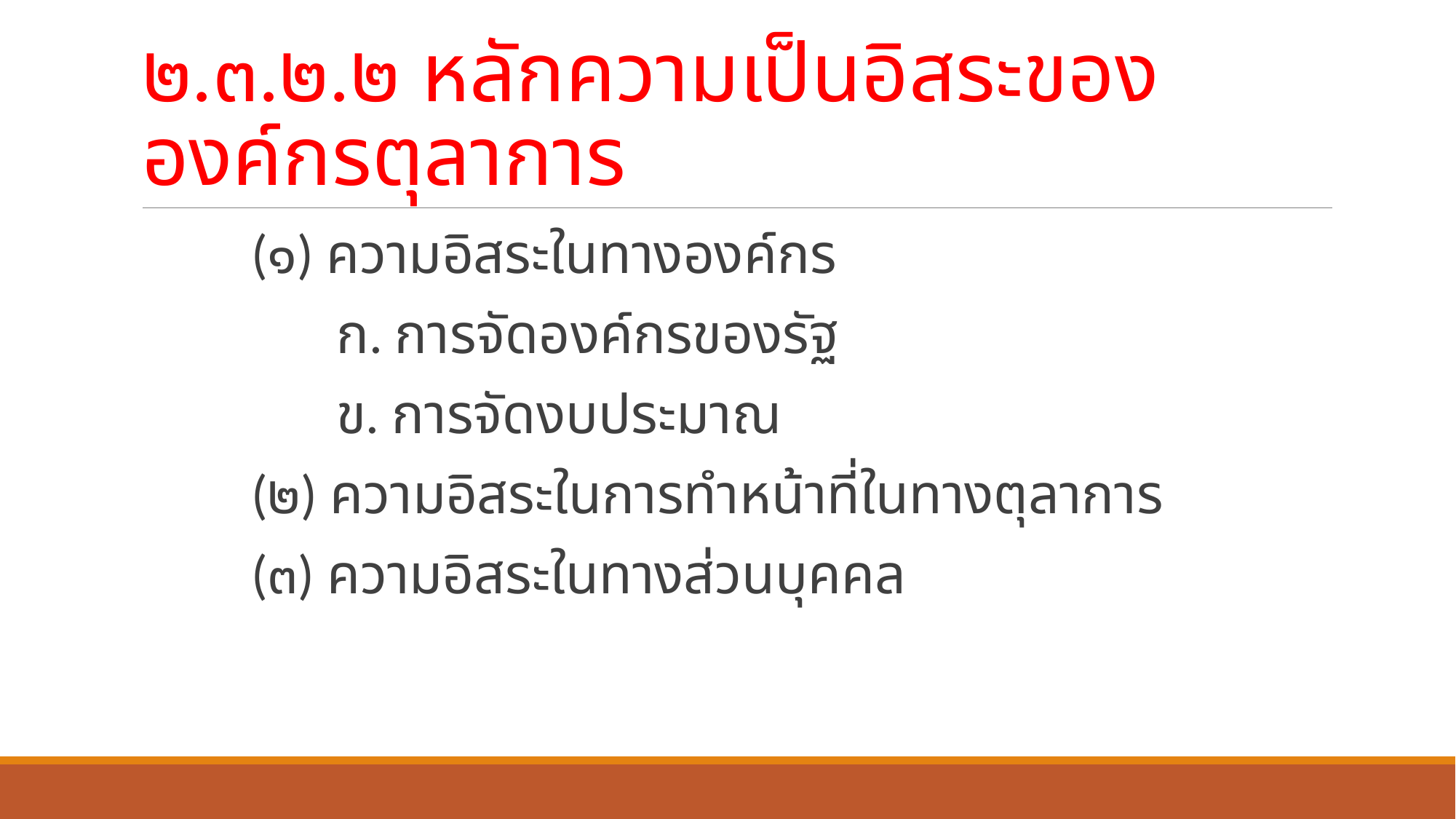

# ๒.๓.๒.๒ หลักความเป็นอิสระขององค์กรตุลาการ
		(๑) ความอิสระในทางองค์กร
		      ก. การจัดองค์กรของรัฐ
		      ข. การจัดงบประมาณ
		(๒) ความอิสระในการทำหน้าที่ในทางตุลาการ
		(๓) ความอิสระในทางส่วนบุคคล